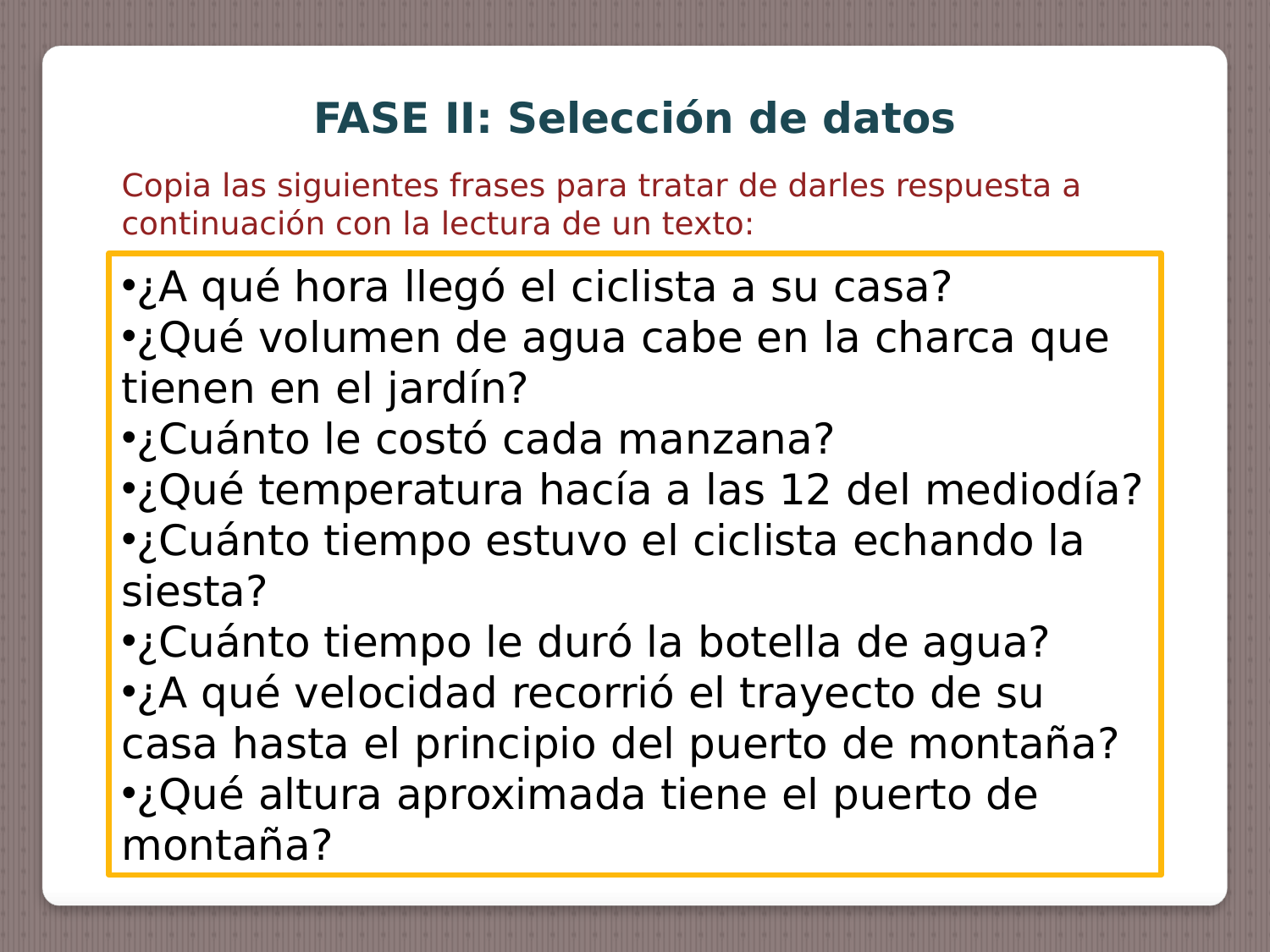

FASE II: Selección de datos
Copia las siguientes frases para tratar de darles respuesta a continuación con la lectura de un texto:
¿A qué hora llegó el ciclista a su casa?
¿Qué volumen de agua cabe en la charca que tienen en el jardín?
¿Cuánto le costó cada manzana?
¿Qué temperatura hacía a las 12 del mediodía?
¿Cuánto tiempo estuvo el ciclista echando la siesta?
¿Cuánto tiempo le duró la botella de agua?
¿A qué velocidad recorrió el trayecto de su casa hasta el principio del puerto de montaña?
¿Qué altura aproximada tiene el puerto de montaña?